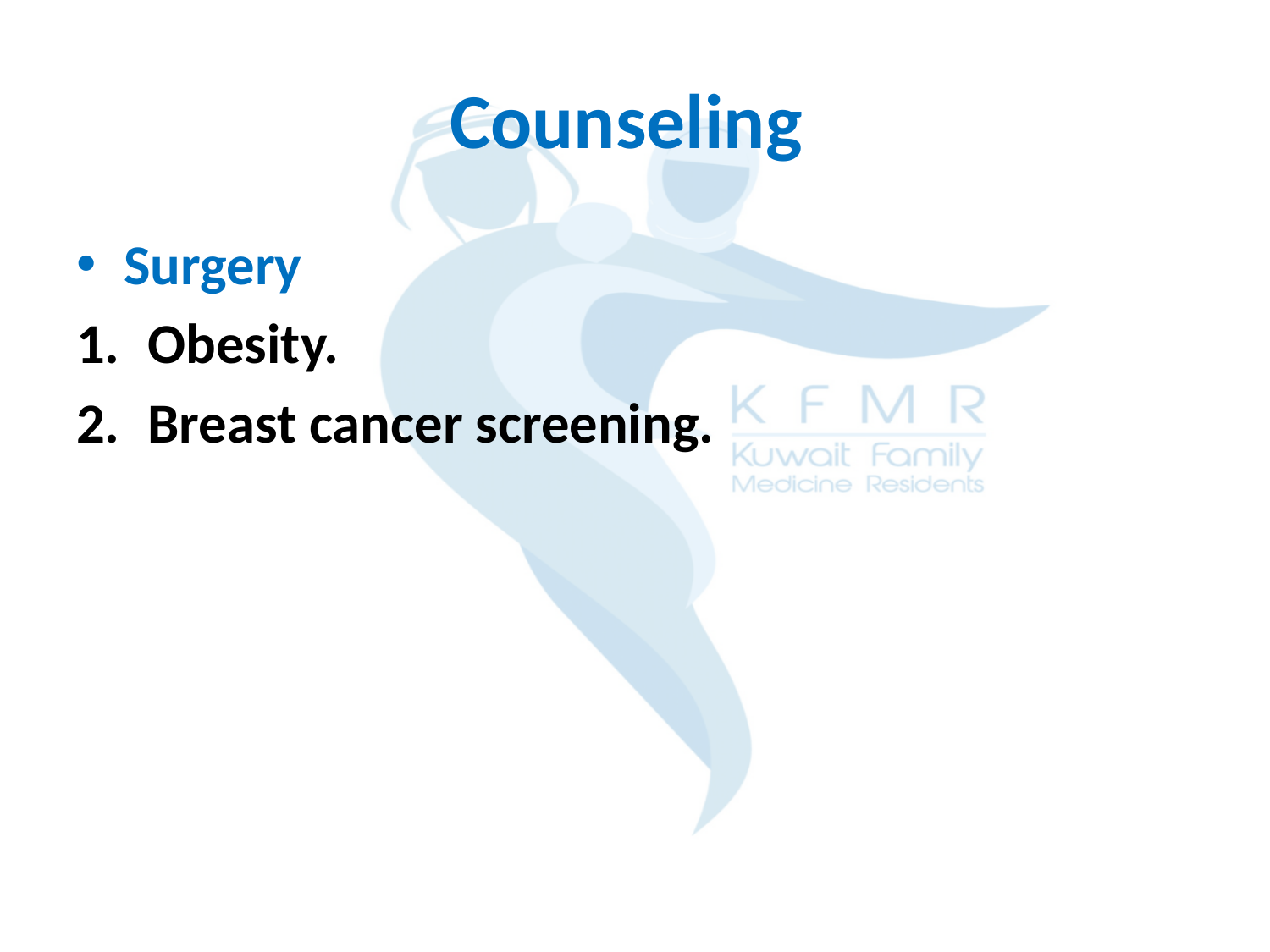

# Counseling
Surgery
Obesity.
Breast cancer screening.